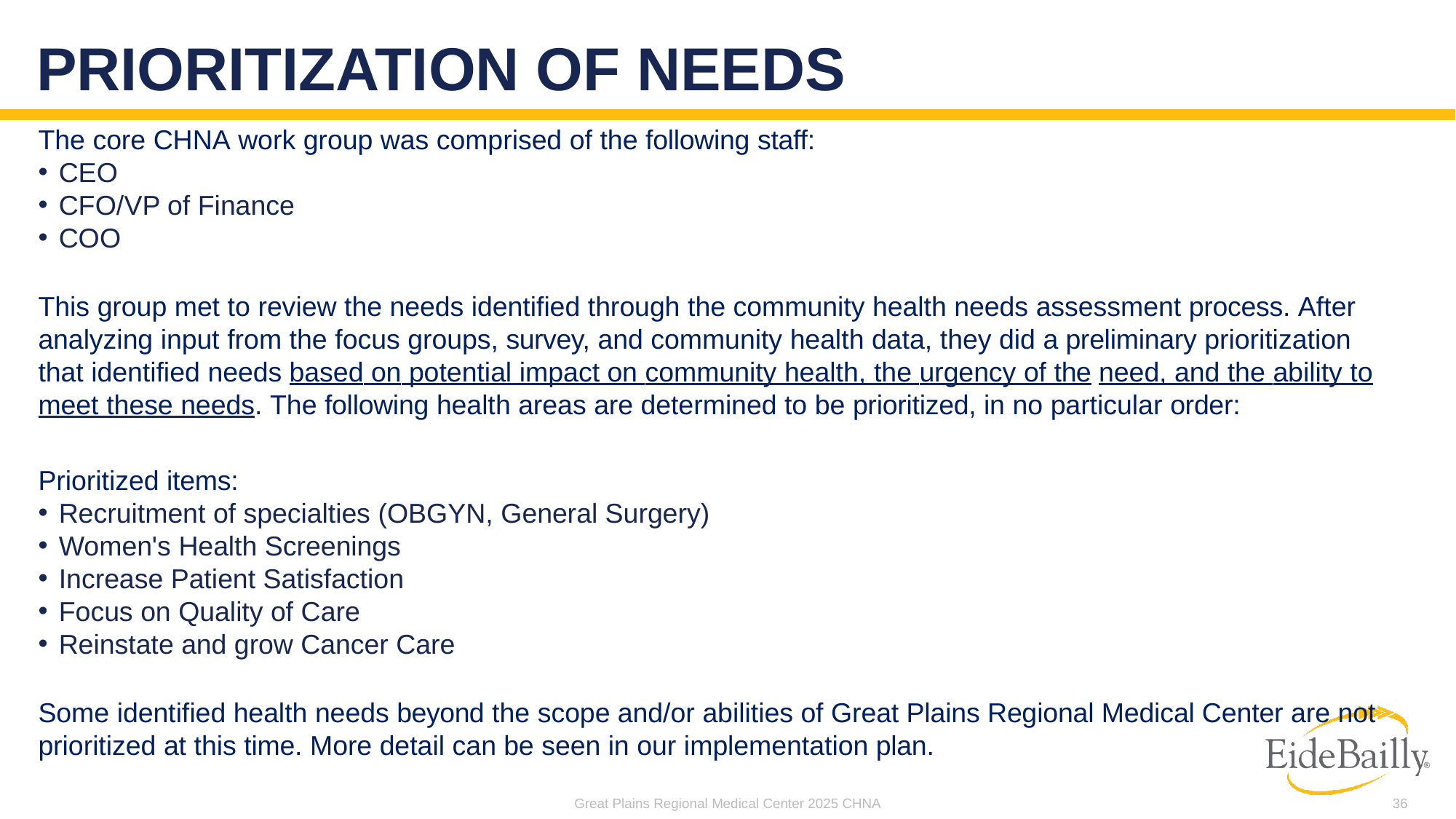

# Prioritization of needs
The core CHNA work group was comprised of the following staff:
CEO
CFO/VP of Finance
COO

This group met to review the needs identified through the community health needs assessment process. After analyzing input from the focus groups, survey, and community health data, they did a preliminary prioritization that identified needs based on potential impact on community health, the urgency of the need, and the ability to meet these needs. The following health areas are determined to be prioritized, in no particular order:

Prioritized items:
Recruitment of specialties (OBGYN, General Surgery)
Women's Health Screenings
Increase Patient Satisfaction
Focus on Quality of Care
Reinstate and grow Cancer Care

Some identified health needs beyond the scope and/or abilities of Great Plains Regional Medical Center are not prioritized at this time. More detail can be seen in our implementation plan.
Great Plains Regional Medical Center 2025 CHNA
36